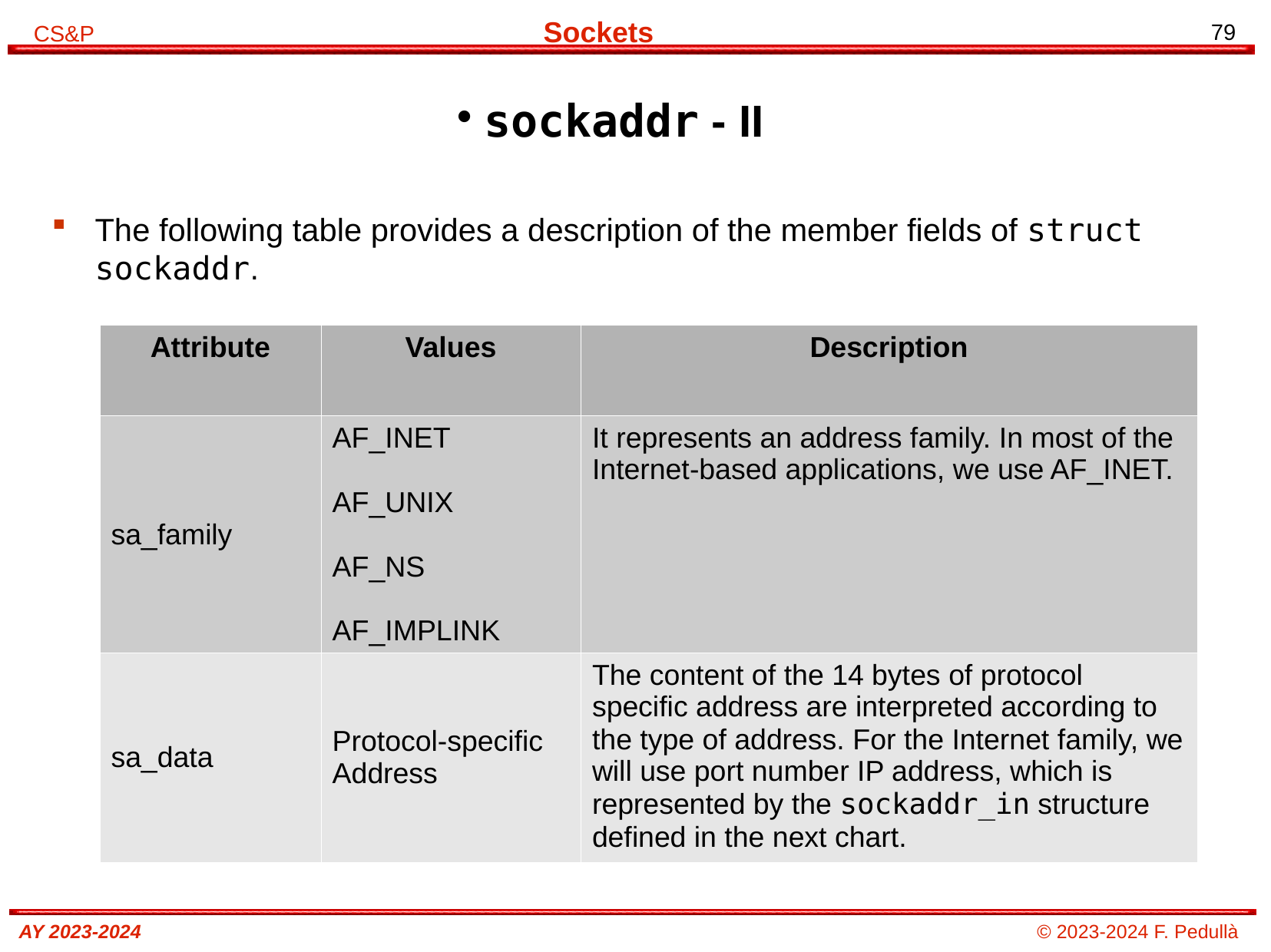

# sockaddr - II
The following table provides a description of the member fields of struct sockaddr.

| Attribute | Values | Description |
| --- | --- | --- |
| sa\_family | AF\_INET AF\_UNIX AF\_NS AF\_IMPLINK | It represents an address family. In most of the Internet-based applications, we use AF\_INET. |
| sa\_data | Protocol-specific Address | The content of the 14 bytes of protocol specific address are interpreted according to the type of address. For the Internet family, we will use port number IP address, which is represented by the sockaddr\_in structure defined in the next chart. |